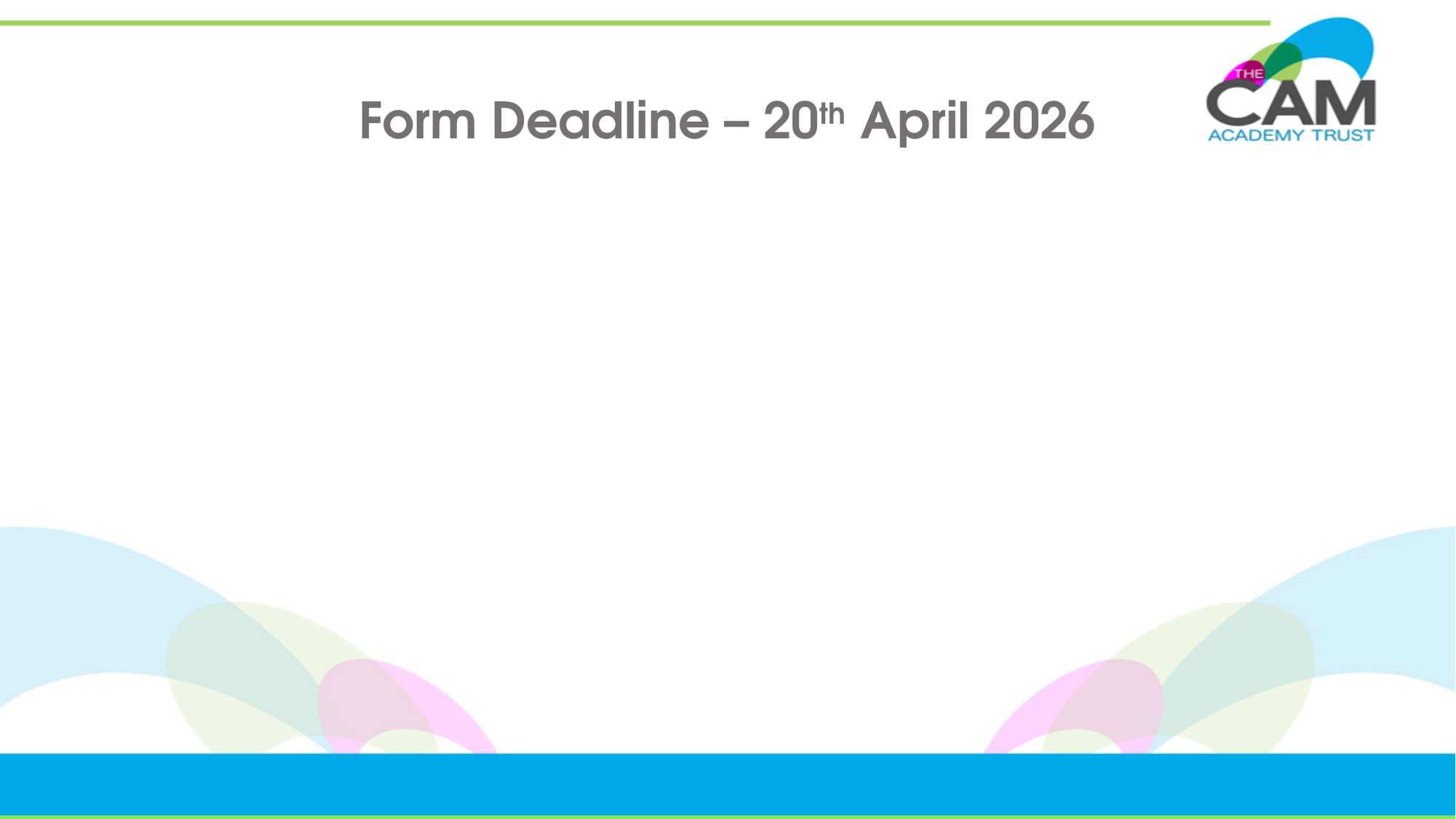

# Form Deadline – 20th April 2026